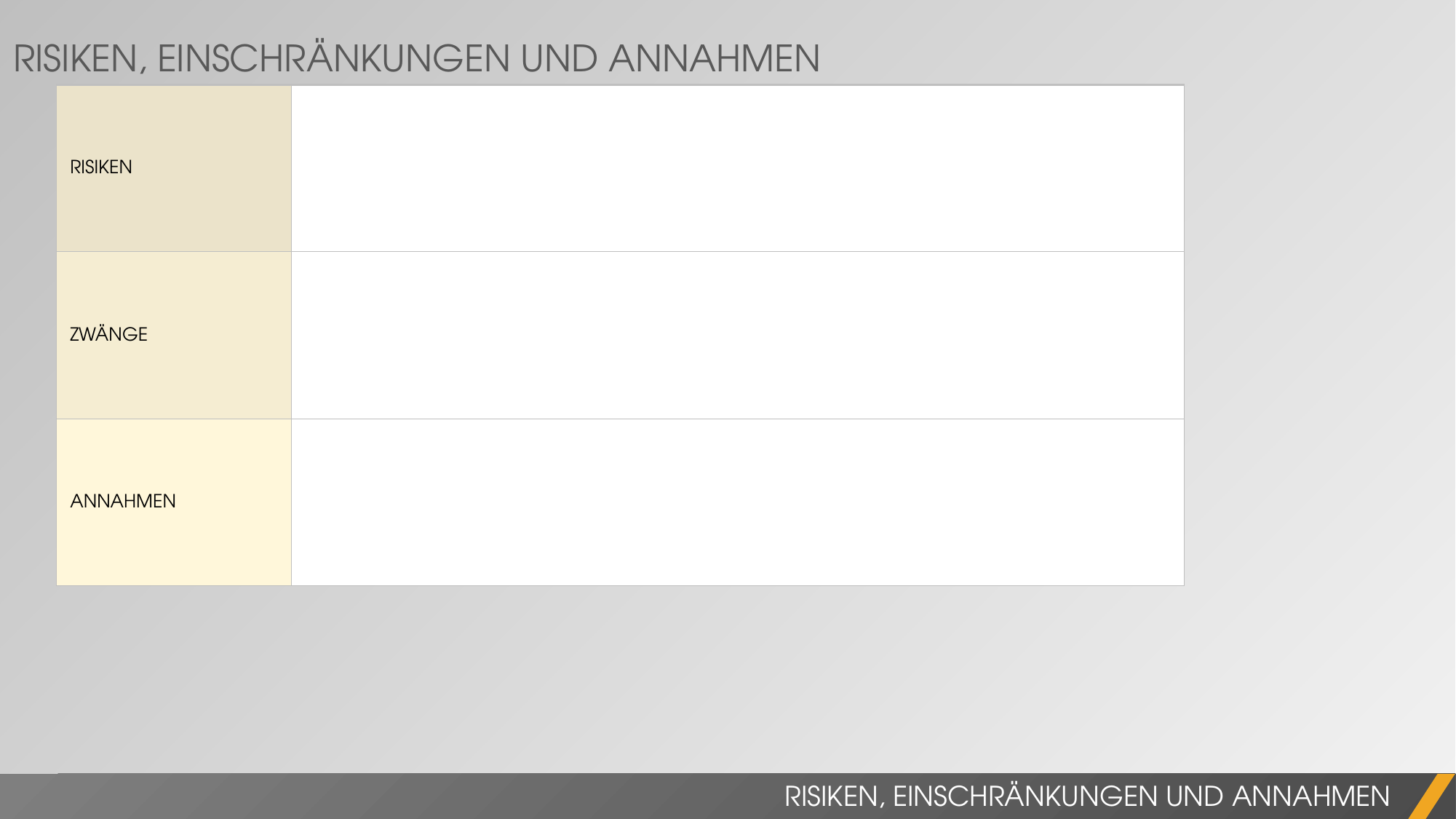

5. RISIKEN, EINSCHRÄNKUNGEN UND ANNAHMEN
| RISIKEN |  |
| --- | --- |
| ZWÄNGE |  |
| ANNAHMEN |  |
PROJEKTBERICHT
RISIKEN, EINSCHRÄNKUNGEN UND ANNAHMEN